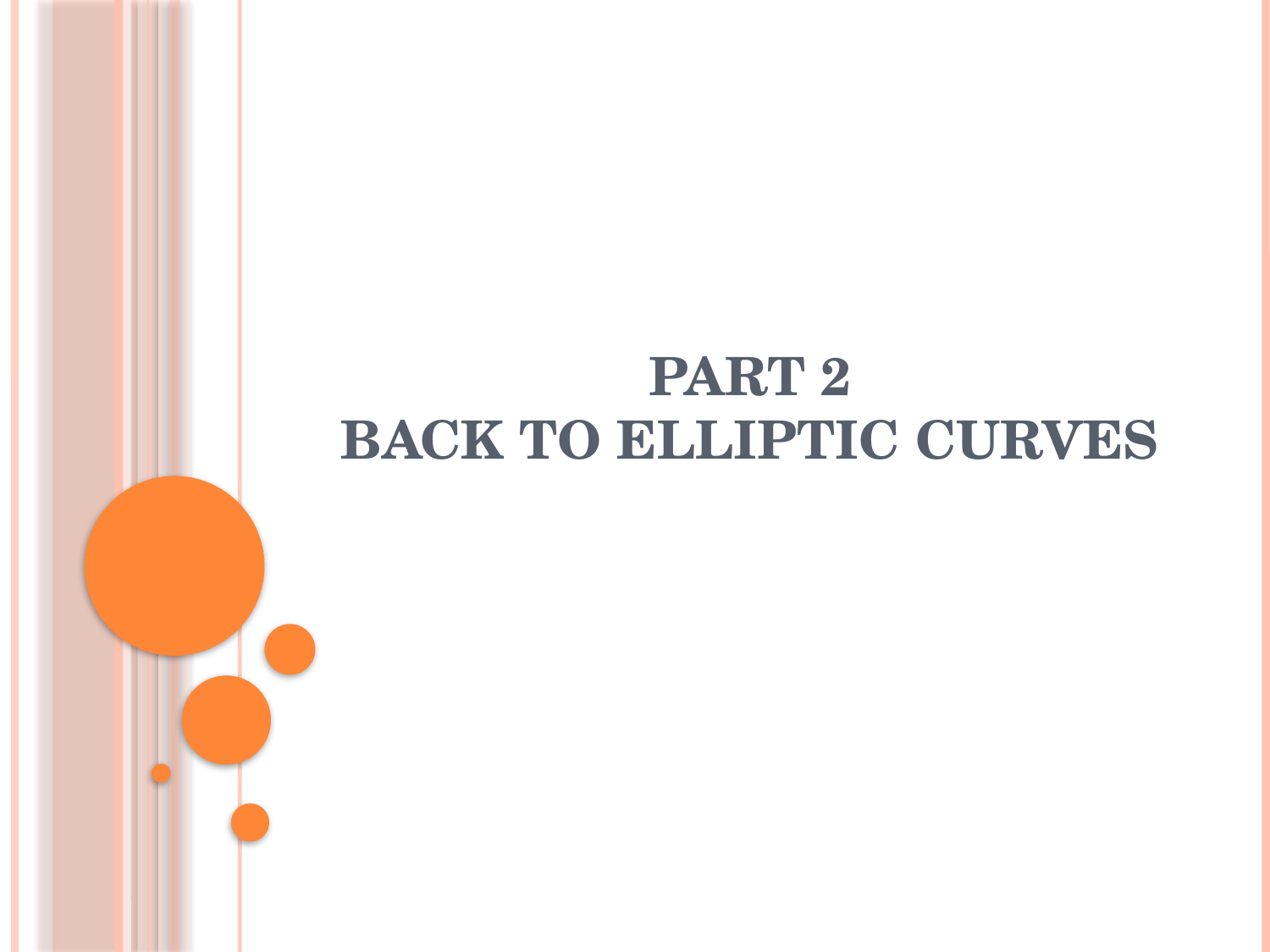

# Part 2 Back to Elliptic Curves